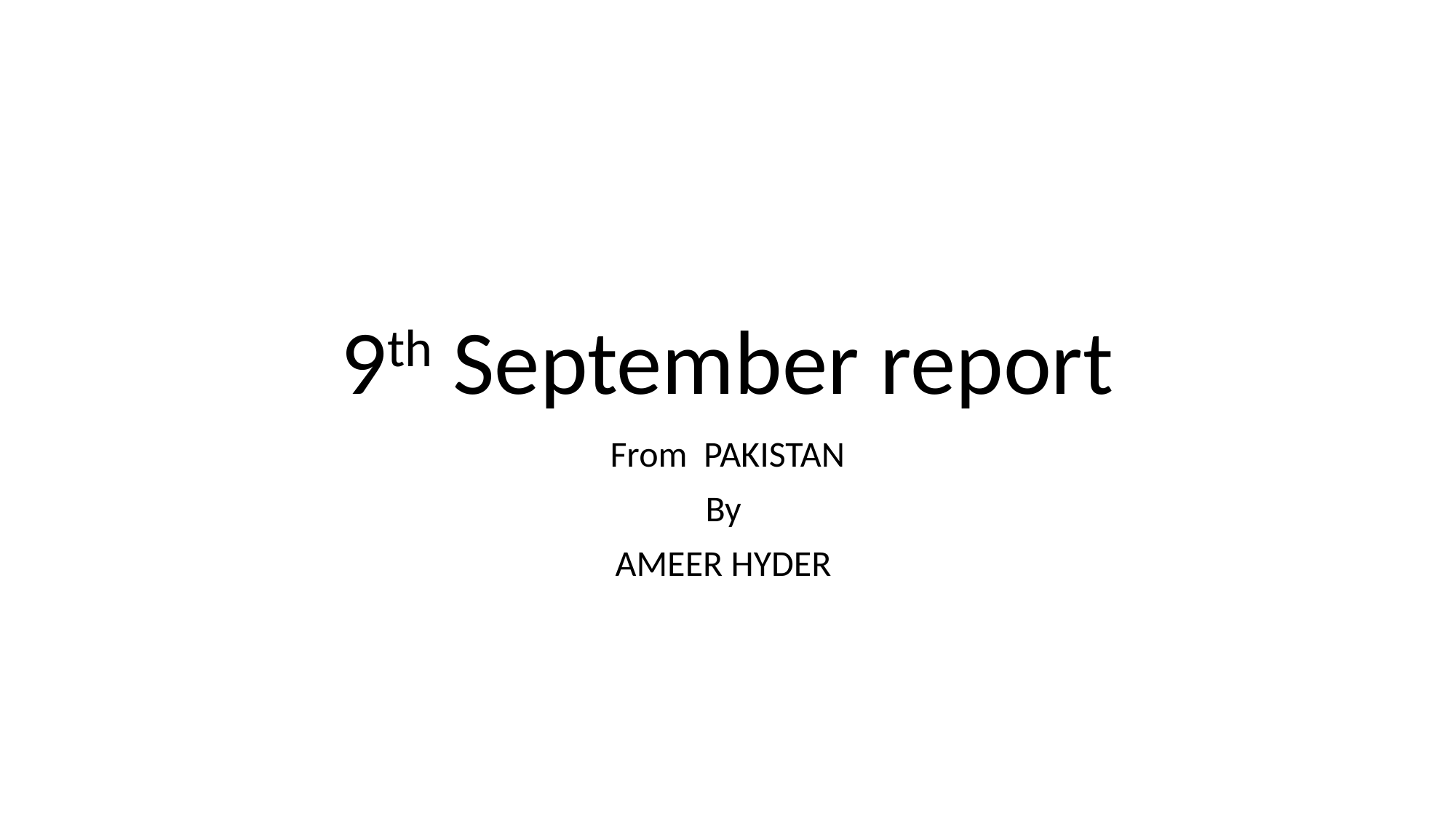

# 9th September report
From  PAKISTAN
By
AMEER HYDER